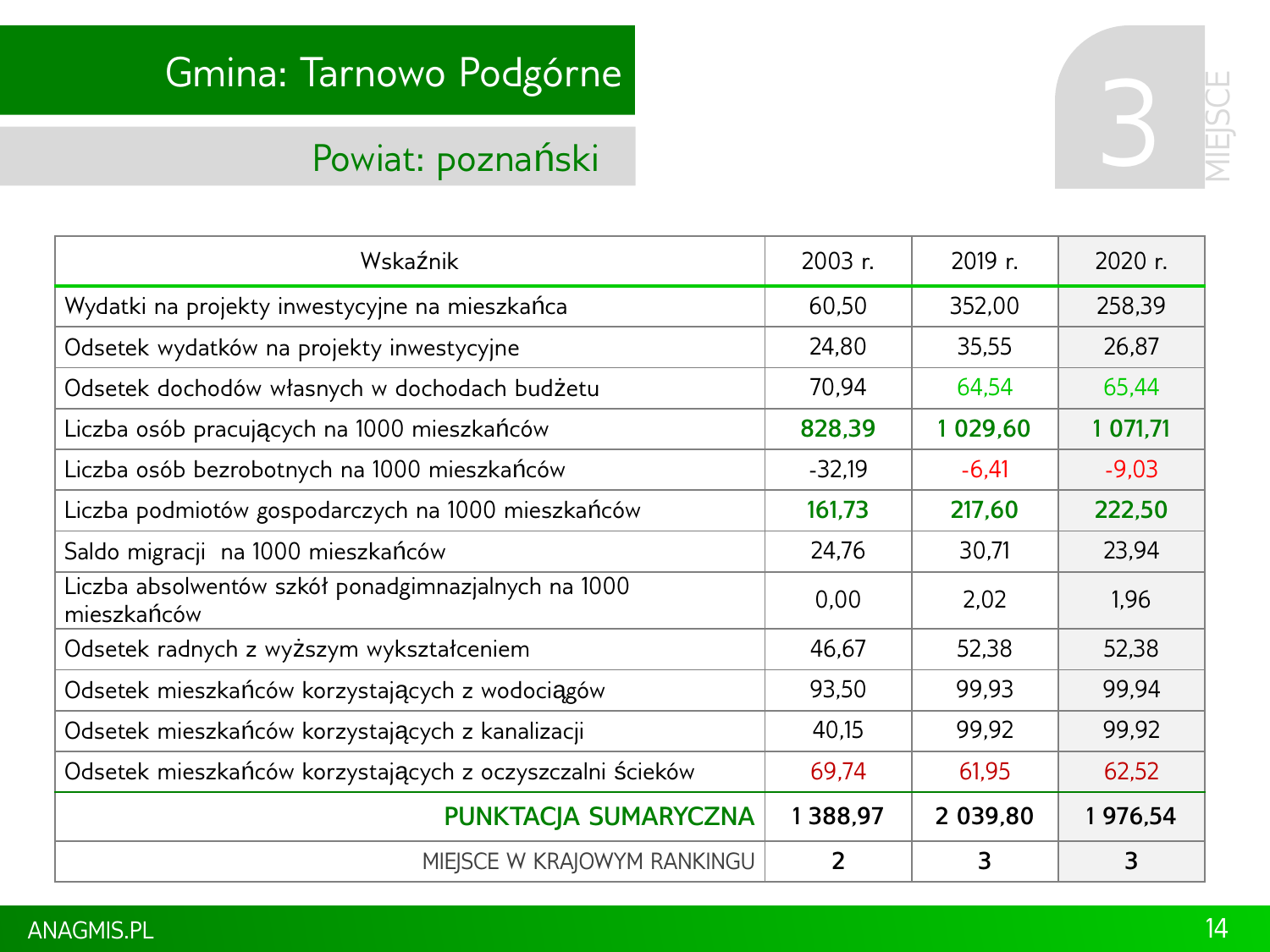

Gmina: Tarnowo Podgórne

Powiat: poznański

3
MIEJSCE
| Wskaźnik | 2003 r. | 2019 r. | 2020 r. |
| --- | --- | --- | --- |
| Wydatki na projekty inwestycyjne na mieszkańca | 60,50 | 352,00 | 258,39 |
| Odsetek wydatków na projekty inwestycyjne | 24,80 | 35,55 | 26,87 |
| Odsetek dochodów własnych w dochodach budżetu | 70,94 | 64,54 | 65,44 |
| Liczba osób pracujących na 1000 mieszkańców | 828,39 | 1 029,60 | 1 071,71 |
| Liczba osób bezrobotnych na 1000 mieszkańców | -32,19 | -6,41 | -9,03 |
| Liczba podmiotów gospodarczych na 1000 mieszkańców | 161,73 | 217,60 | 222,50 |
| Saldo migracji na 1000 mieszkańców | 24,76 | 30,71 | 23,94 |
| Liczba absolwentów szkół ponadgimnazjalnych na 1000 mieszkańców | 0,00 | 2,02 | 1,96 |
| Odsetek radnych z wyższym wykształceniem | 46,67 | 52,38 | 52,38 |
| Odsetek mieszkańców korzystających z wodociągów | 93,50 | 99,93 | 99,94 |
| Odsetek mieszkańców korzystających z kanalizacji | 40,15 | 99,92 | 99,92 |
| Odsetek mieszkańców korzystających z oczyszczalni ścieków | 69,74 | 61,95 | 62,52 |
| PUNKTACJA SUMARYCZNA | 1 388,97 | 2 039,80 | 1 976,54 |
| MIEJSCE W KRAJOWYM RANKINGU | 2 | 3 | 3 |
14

ANAGMIS.PL